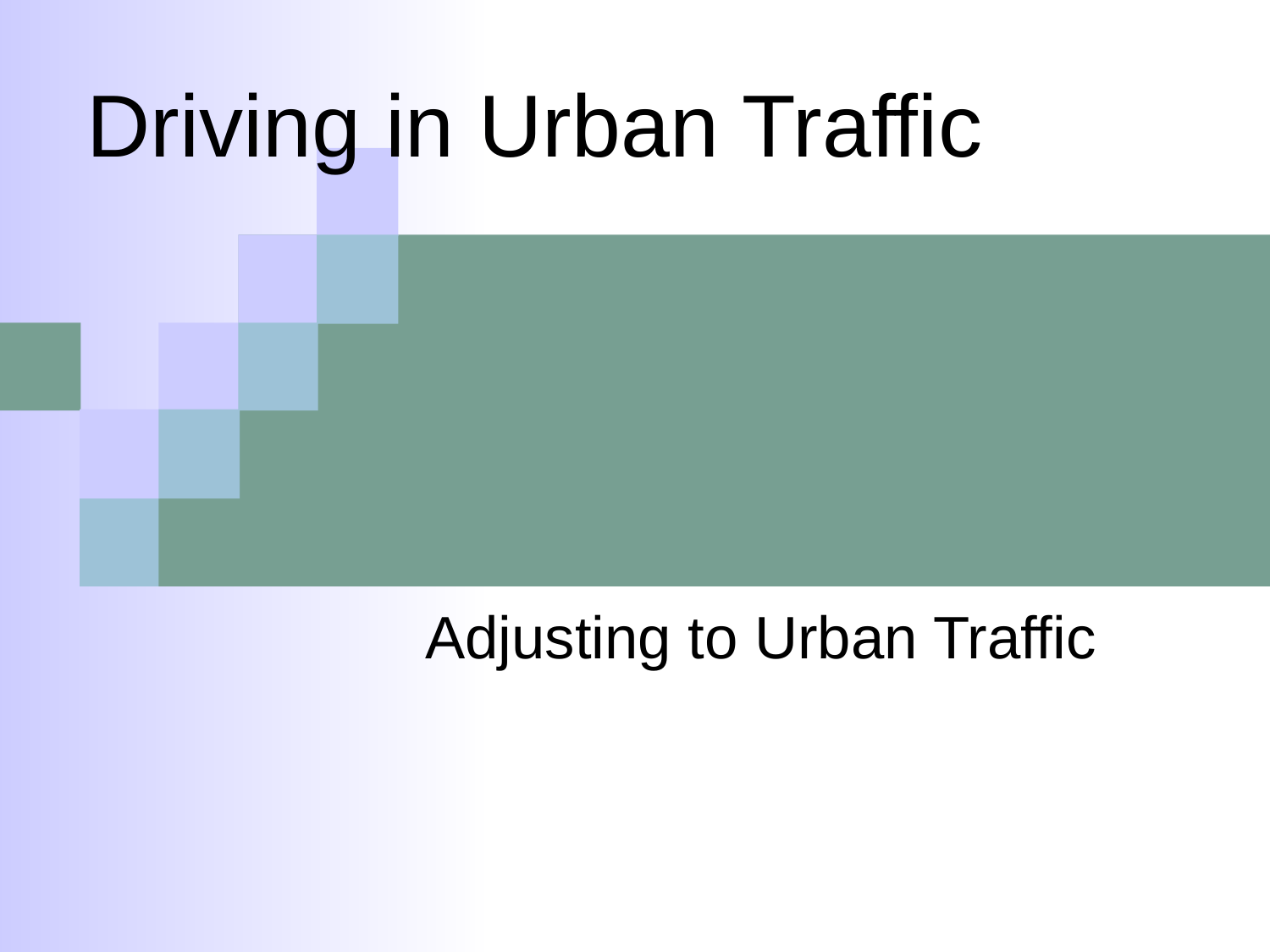

# Driving in Urban Traffic
Adjusting to Urban Traffic